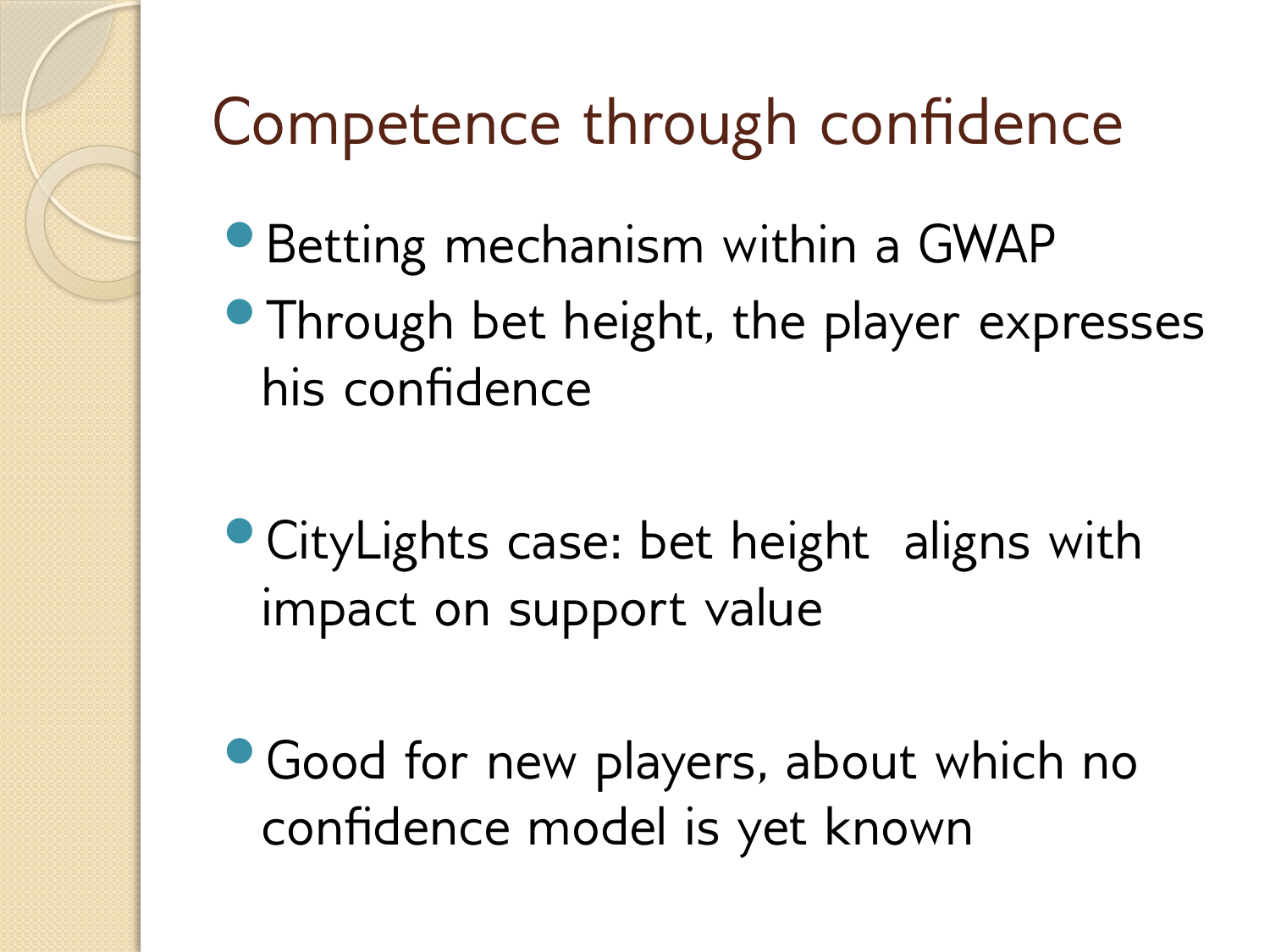

# Competence through confidence
Betting mechanism within a GWAP
Through bet height, the player expresses his confidence

CityLights case: bet height  aligns with impact on support value

Good for new players, about which no confidence model is yet known